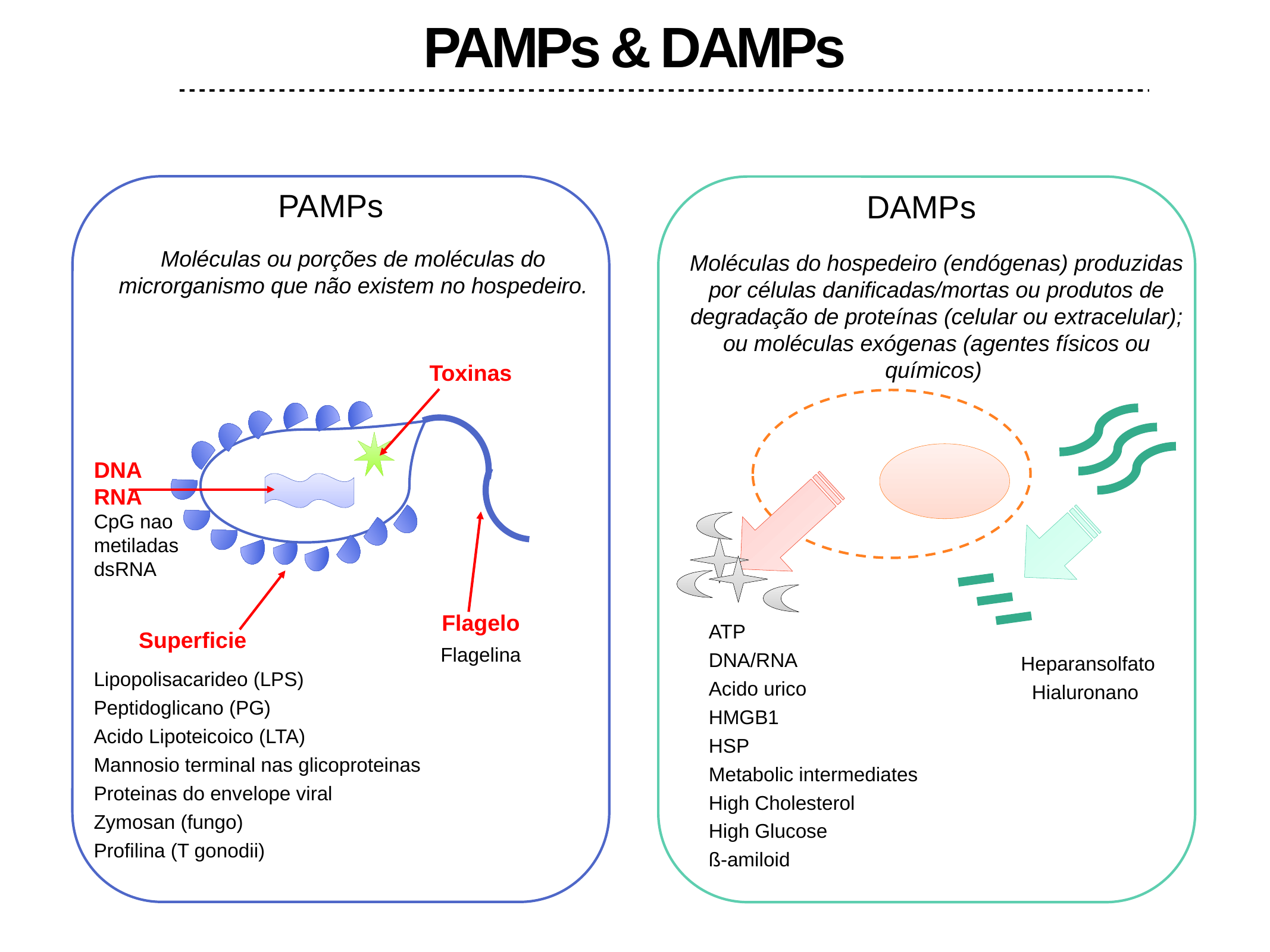

PAMPs & DAMPs

PAMPs
Moléculas ou porções de moléculas do microrganismo que não existem no hospedeiro.
Toxinas

DNA
RNA
CpG nao metiladas
dsRNA

Flagelo

Flagelina
Superficie
Lipopolisacarideo (LPS)
Peptidoglicano (PG)
Acido Lipoteicoico (LTA)
Mannosio terminal nas glicoproteinas
Proteinas do envelope viral
Zymosan (fungo)
Profilina (T gonodii)

DAMPs
Moléculas do hospedeiro (endógenas) produzidas por células danificadas/mortas ou produtos de degradação de proteínas (celular ou extracelular); ou moléculas exógenas (agentes físicos ou químicos)

ATP
DNA/RNA
Acido urico
HMGB1
HSP
Metabolic intermediates
High Cholesterol
High Glucose
ß-amiloid

Heparansolfato
Hialuronano